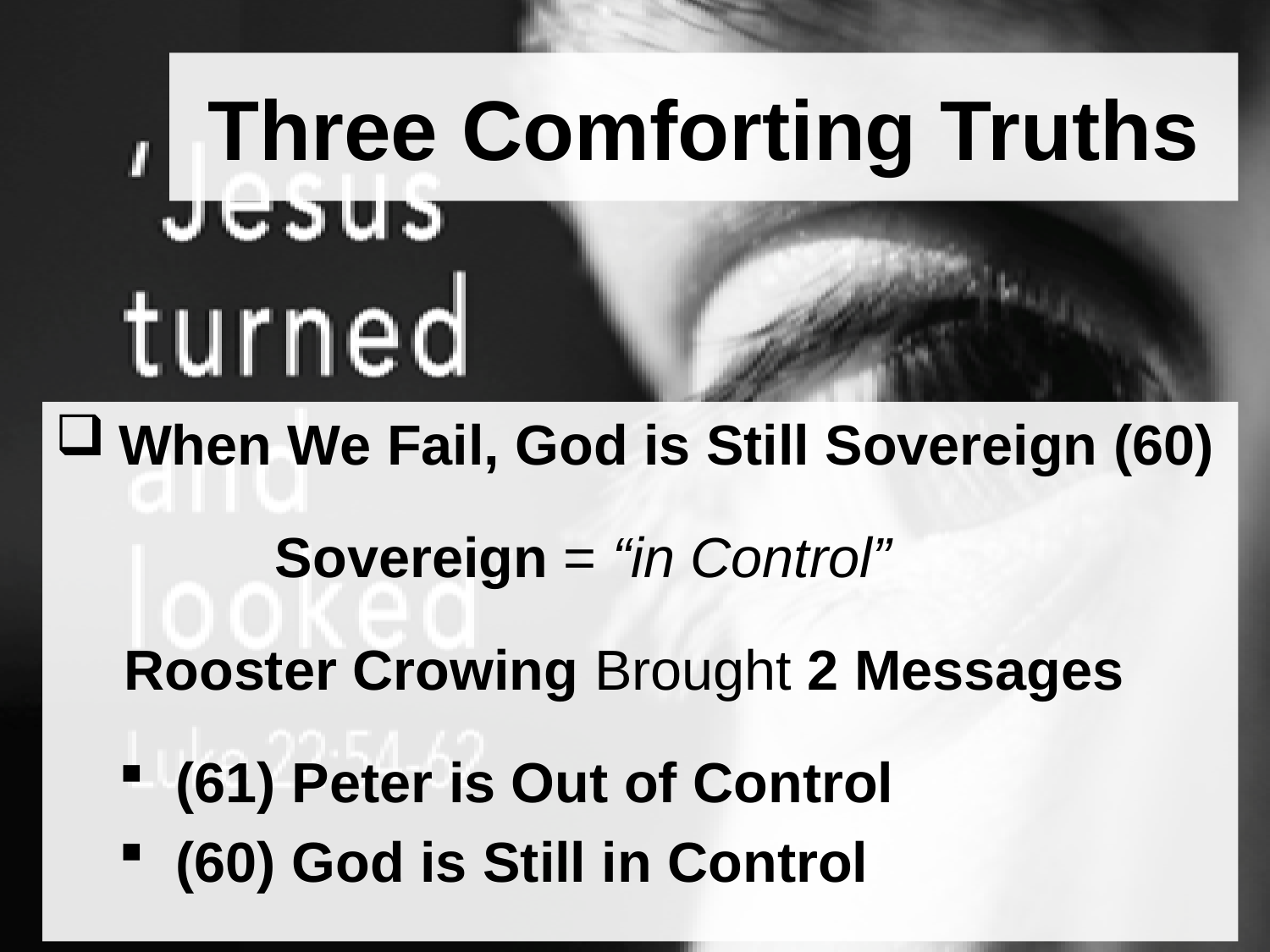

# Three Comforting Truths
When We Fail, God is Still Sovereign (60)
          Sovereign = “in Control”
     Rooster Crowing Brought 2 Messages
  (61) Peter is Out of Control
  (60) God is Still in Control